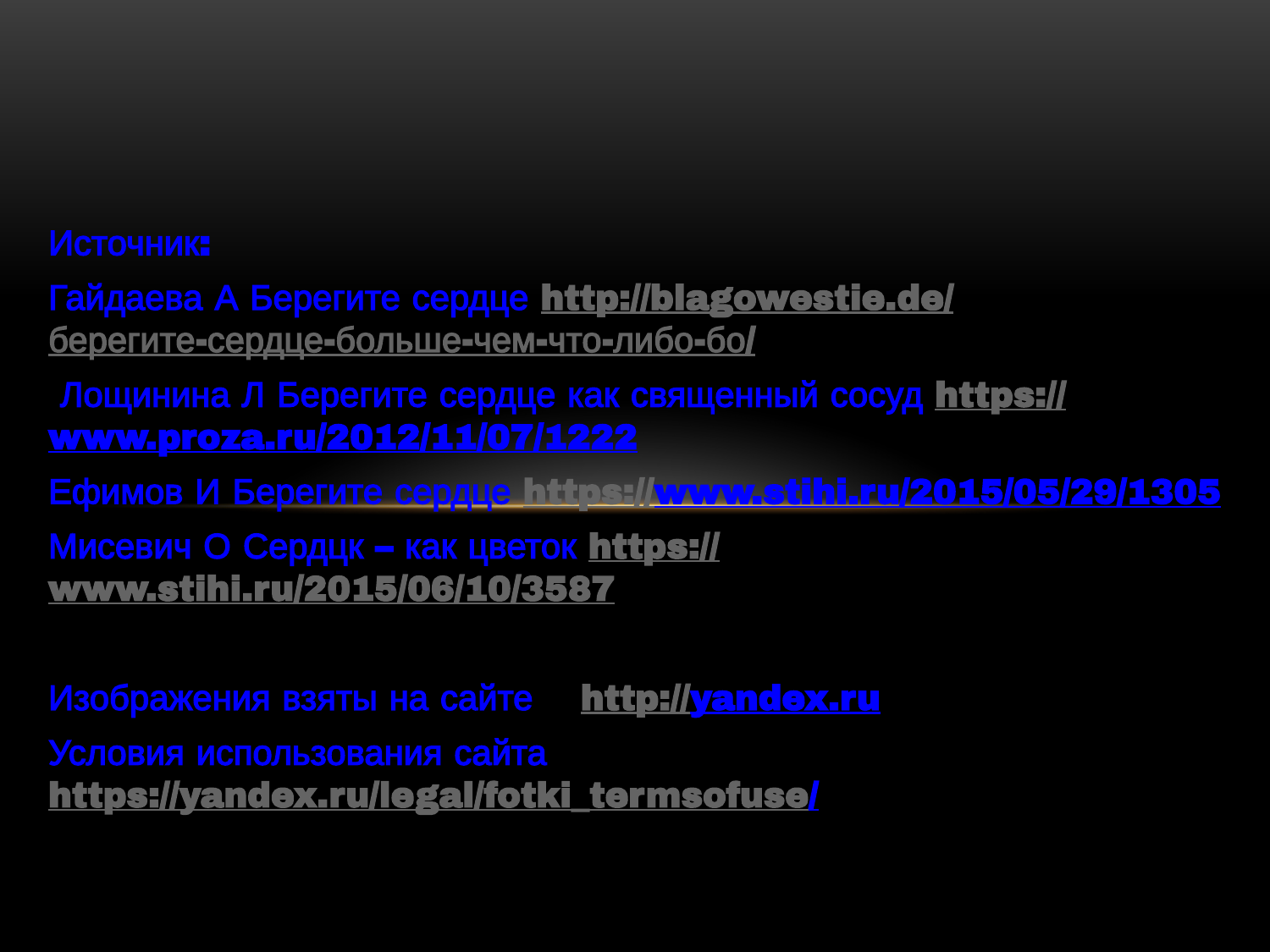

Источник:
Гайдаева А Берегите сердце http://blagowestie.de/берегите-сердце-больше-чем-что-либо-бо/
 Лощинина Л Берегите сердце как священный сосуд https://www.proza.ru/2012/11/07/1222
Ефимов И Берегите сердце https://www.stihi.ru/2015/05/29/1305
Мисевич О Сердцк – как цветок https://www.stihi.ru/2015/06/10/3587

Изображения взяты на сайте    http://yandex.ru
Условия использования сайта https://yandex.ru/legal/fotki_termsofuse/